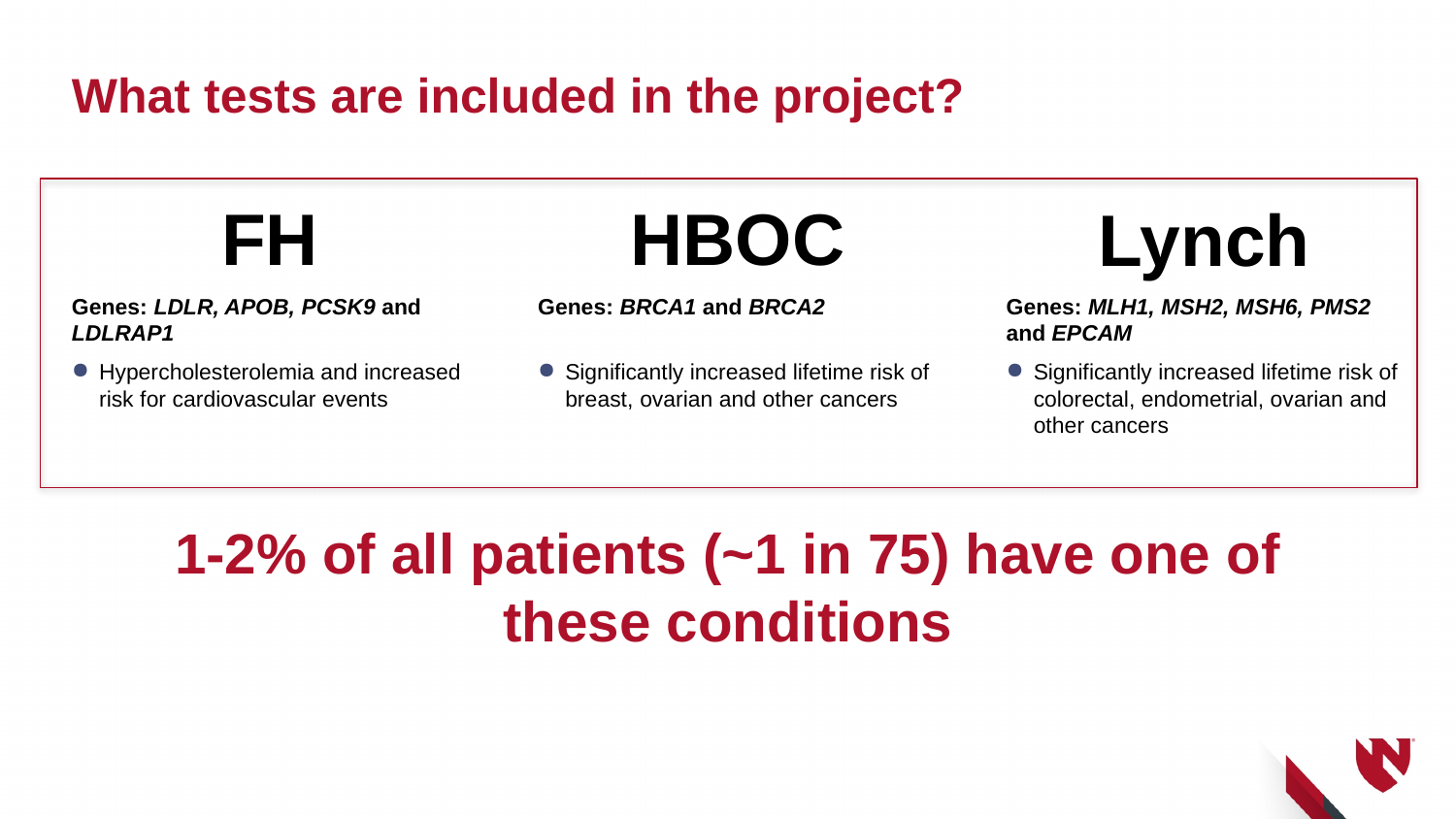

What tests are included in the project?

HBOC
Genes: BRCA1 and BRCA2
Significantly increased lifetime risk of breast, ovarian and other cancers
FH
Genes: LDLR, APOB, PCSK9 and LDLRAP1
Hypercholesterolemia and increased risk for cardiovascular events
Lynch
Genes: MLH1, MSH2, MSH6, PMS2 and EPCAM
Significantly increased lifetime risk of colorectal, endometrial, ovarian and other cancers
1-2% of all patients (~1 in 75) have one of these conditions